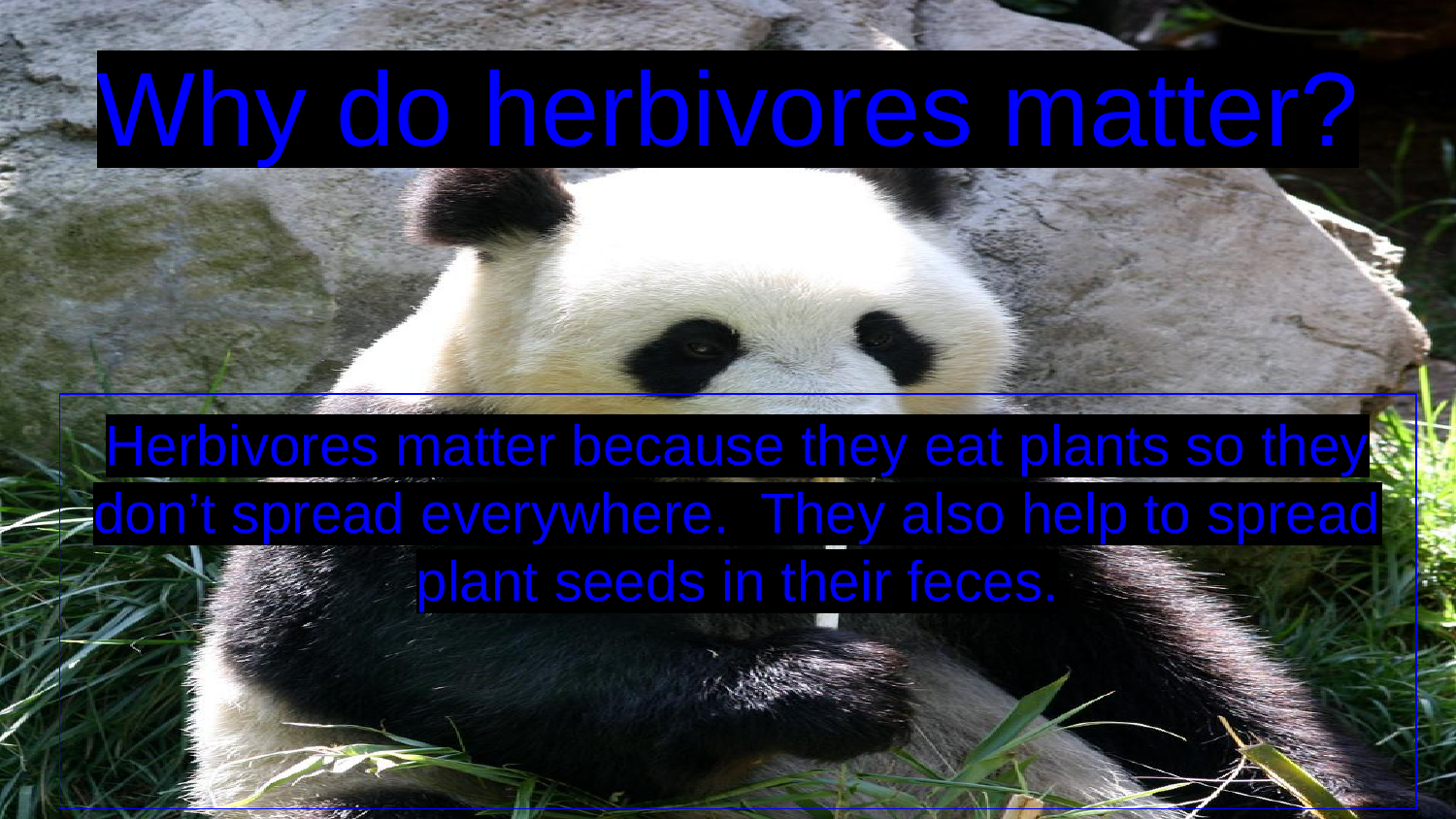

# Why do herbivores matter?
Herbivores matter because they eat plants so they don’t spread everywhere.  They also help to spread plant seeds in their feces.